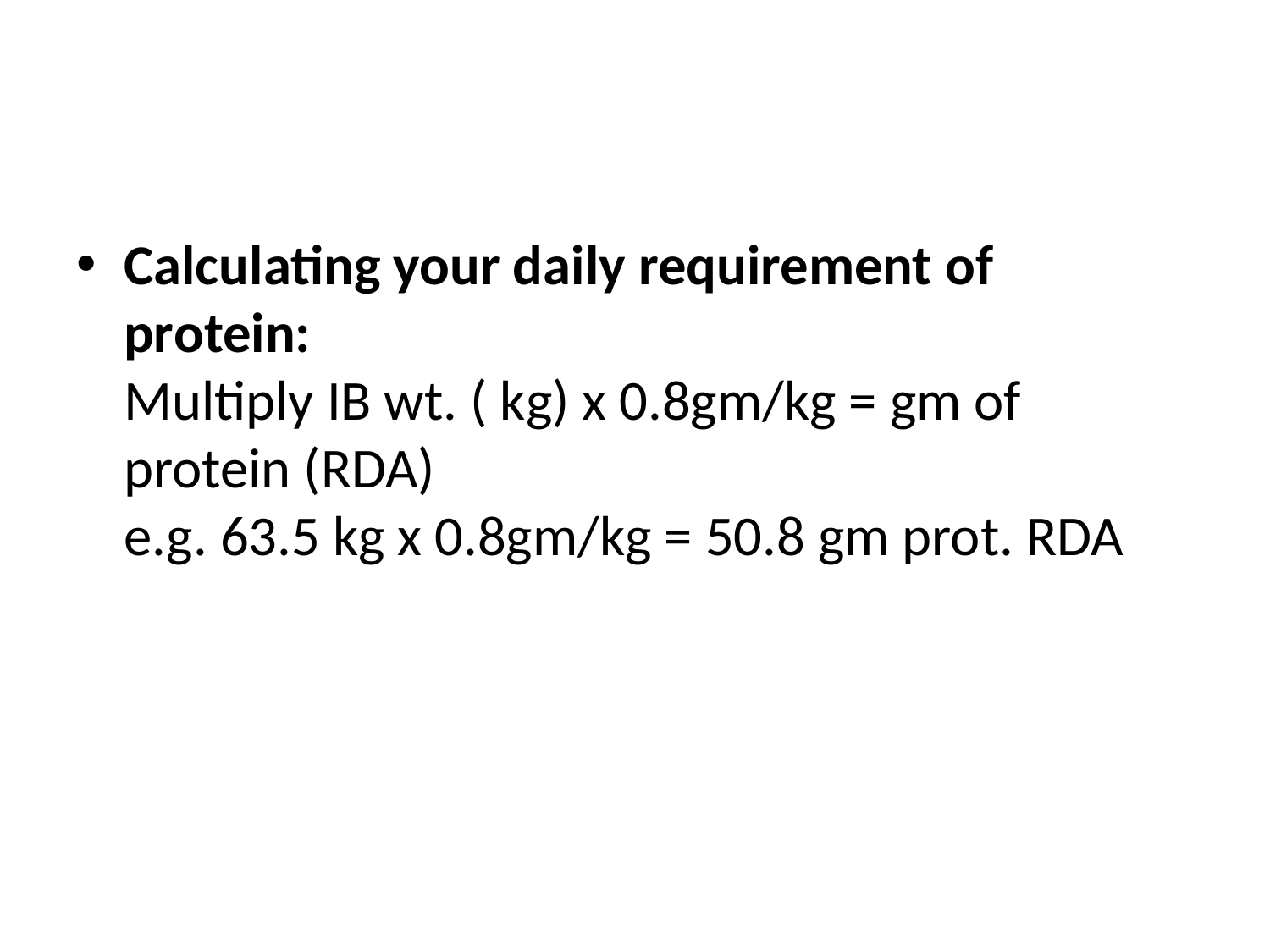

#
Calculating your daily requirement of protein:
Multiply IB wt. ( kg) x 0.8gm/kg = gm of protein (RDA)
e.g. 63.5 kg x 0.8gm/kg = 50.8 gm prot. RDA